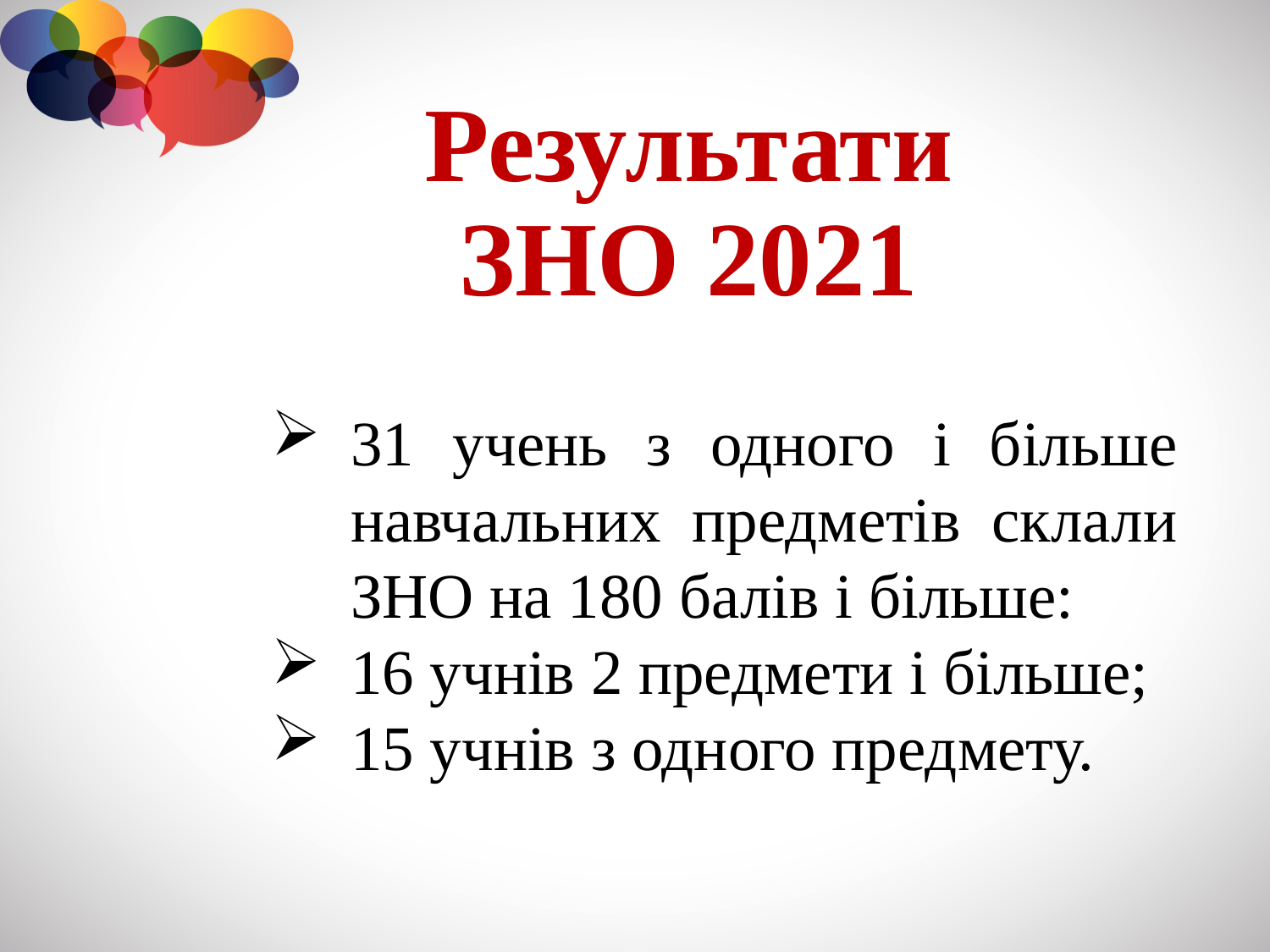

# Результати ЗНО 2021
31 учень з одного і більше навчальних предметів склали ЗНО на 180 балів і більше:
16 учнів 2 предмети і більше;
15 учнів з одного предмету.